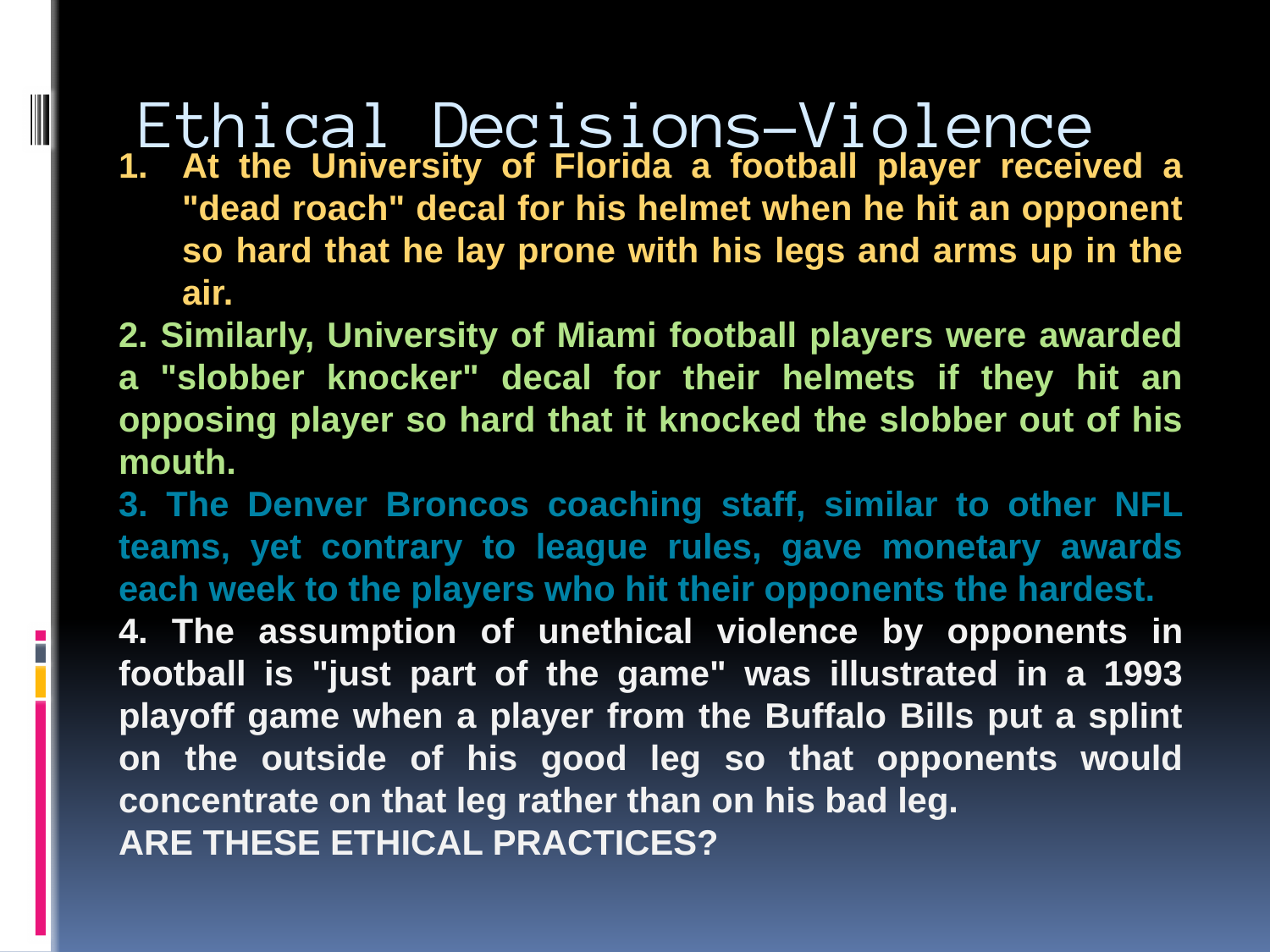

# Ethical Decisions-Violence
At the University of Florida a football player received a "dead roach" decal for his helmet when he hit an opponent so hard that he lay prone with his legs and arms up in the air.
2. Similarly, University of Miami football players were awarded a "slobber knocker" decal for their helmets if they hit an opposing player so hard that it knocked the slobber out of his mouth.
3. The Denver Broncos coaching staff, similar to other NFL teams, yet contrary to league rules, gave monetary awards each week to the players who hit their opponents the hardest.
4. The assumption of unethical violence by opponents in football is "just part of the game" was illustrated in a 1993 playoff game when a player from the Buffalo Bills put a splint on the outside of his good leg so that opponents would concentrate on that leg rather than on his bad leg.
ARE THESE ETHICAL PRACTICES?